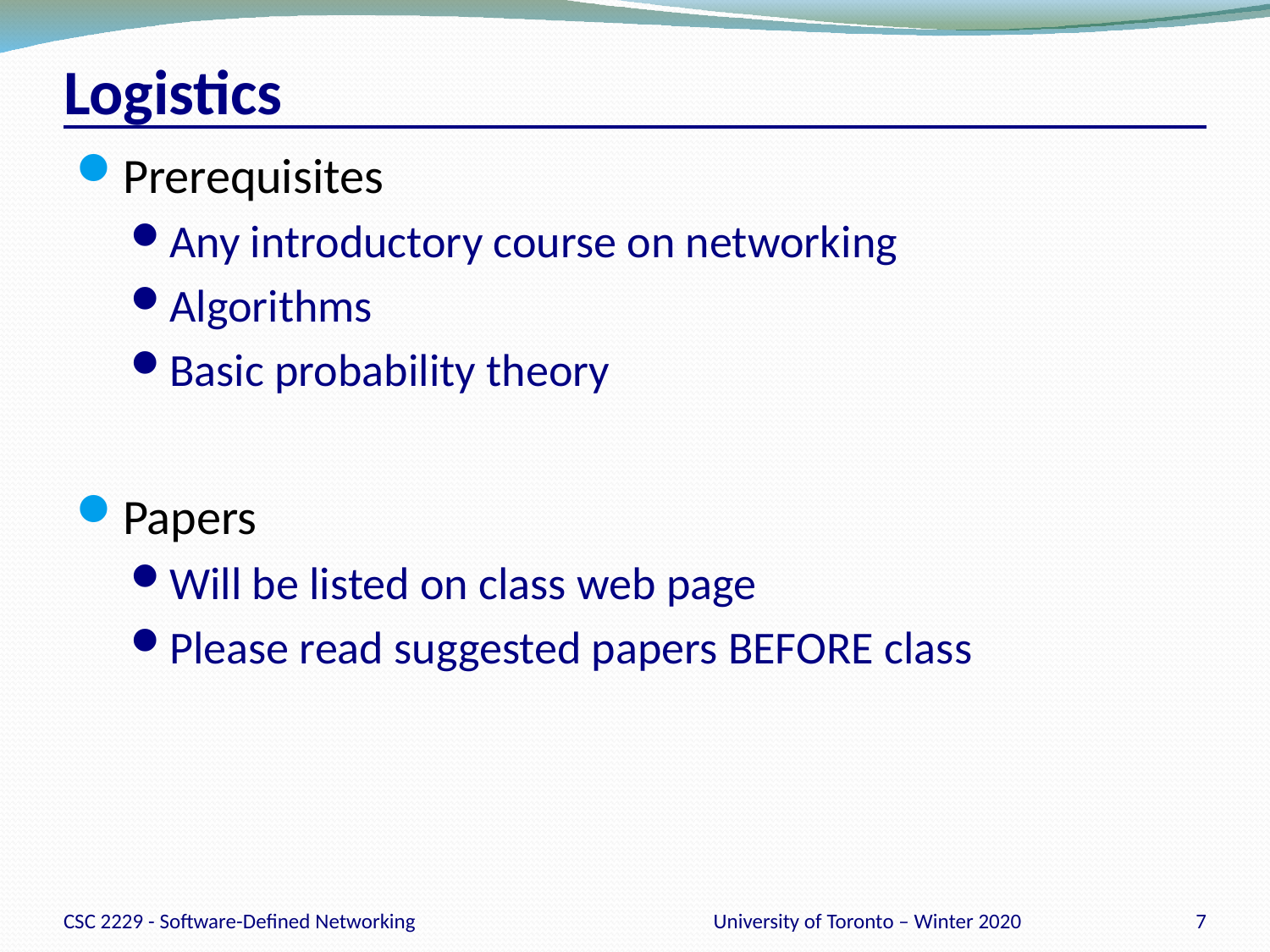

# Logistics
Prerequisites
Any introductory course on networking
Algorithms
Basic probability theory

Papers
Will be listed on class web page
Please read suggested papers BEFORE class

CSC 2229 - Software-Defined Networking
University of Toronto – Winter 2020
7